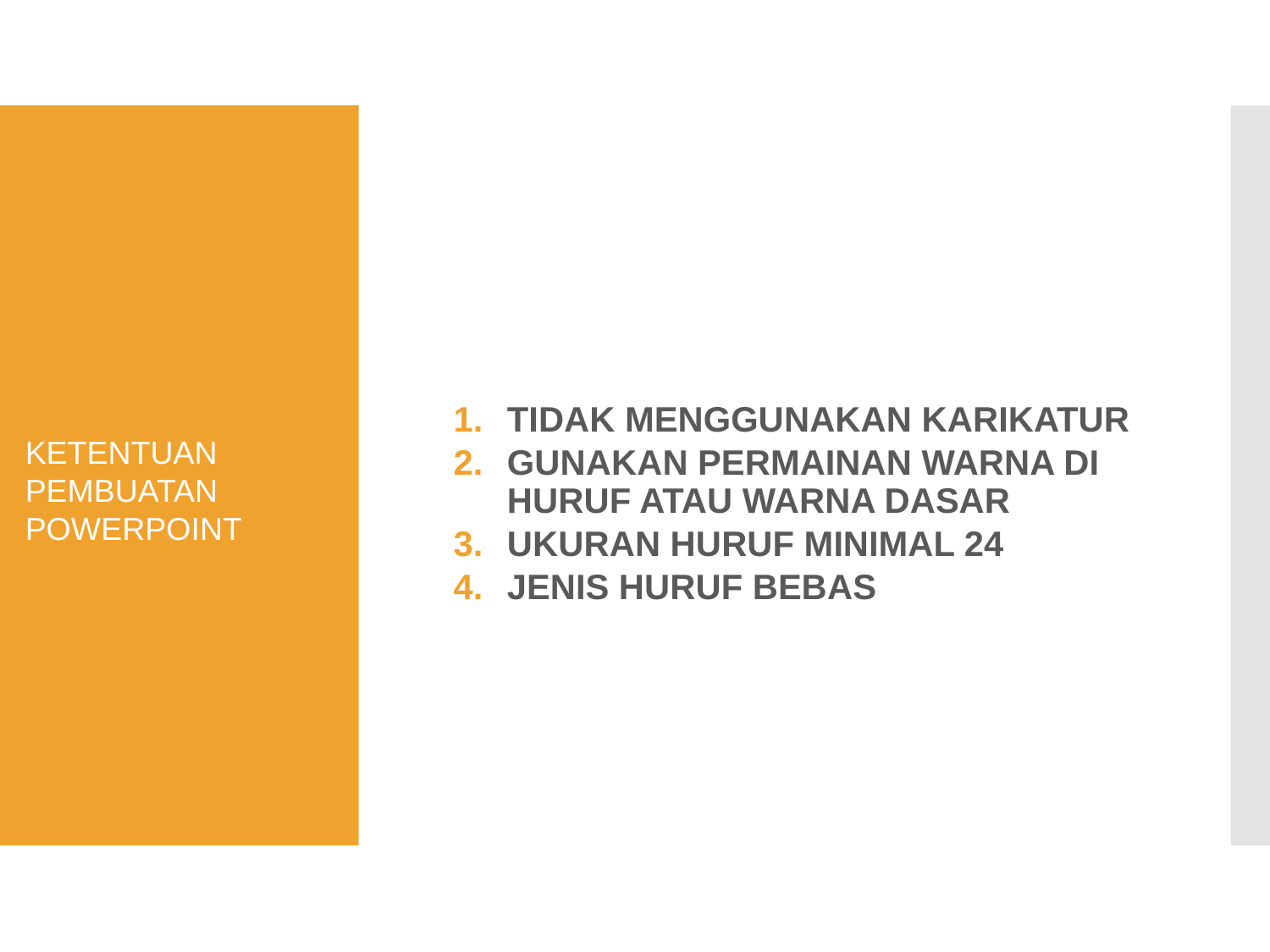

TIDAK MENGGUNAKAN KARIKATUR
GUNAKAN PERMAINAN WARNA DI HURUF ATAU WARNA DASAR
UKURAN HURUF MINIMAL 24
JENIS HURUF BEBAS

KETENTUAN
PEMBUATAN POWERPOINT